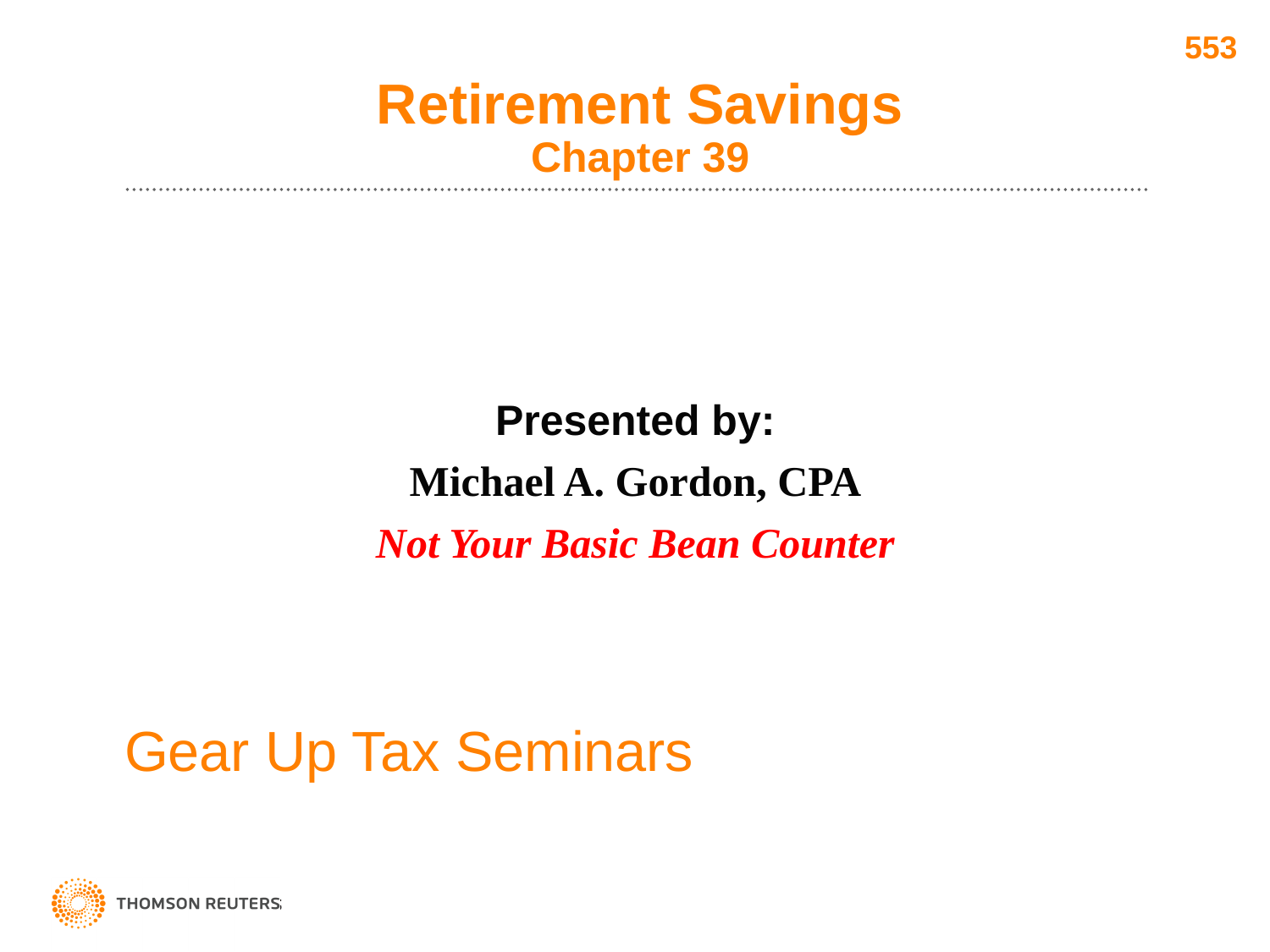

553
# Retirement Savings Chapter 39

Presented by:
Michael A. Gordon, CPA
Not Your Basic Bean Counter
Gear Up Tax Seminars